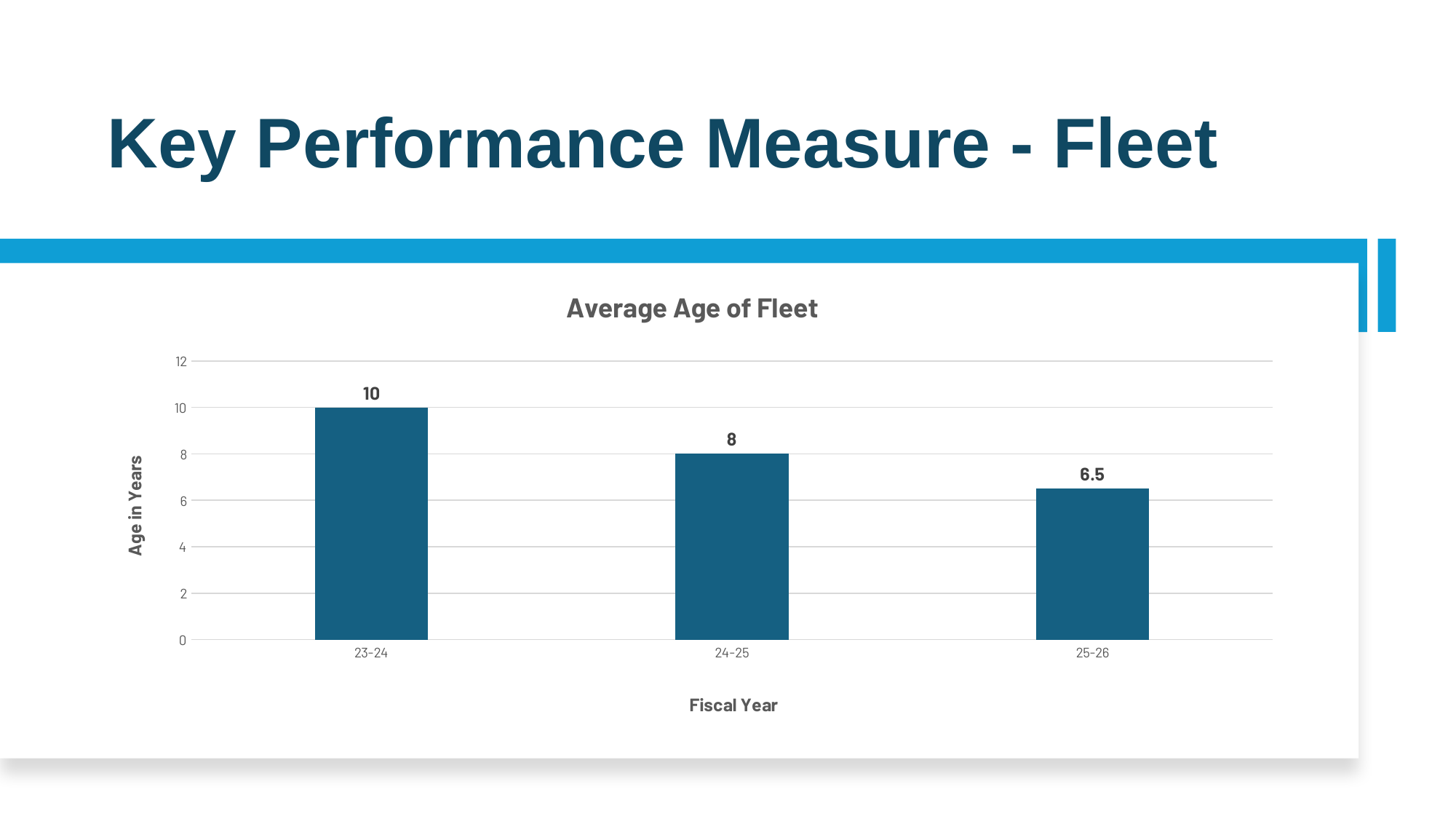

# Key Performance Measure - Fleet

### Chart: Average Age of Fleet

| Category | Average Age of Fleet |
|---|---|
| 23-24 | 10.0 |
| 24-25 | 8.0 |
| 25-26 | 6.5 |